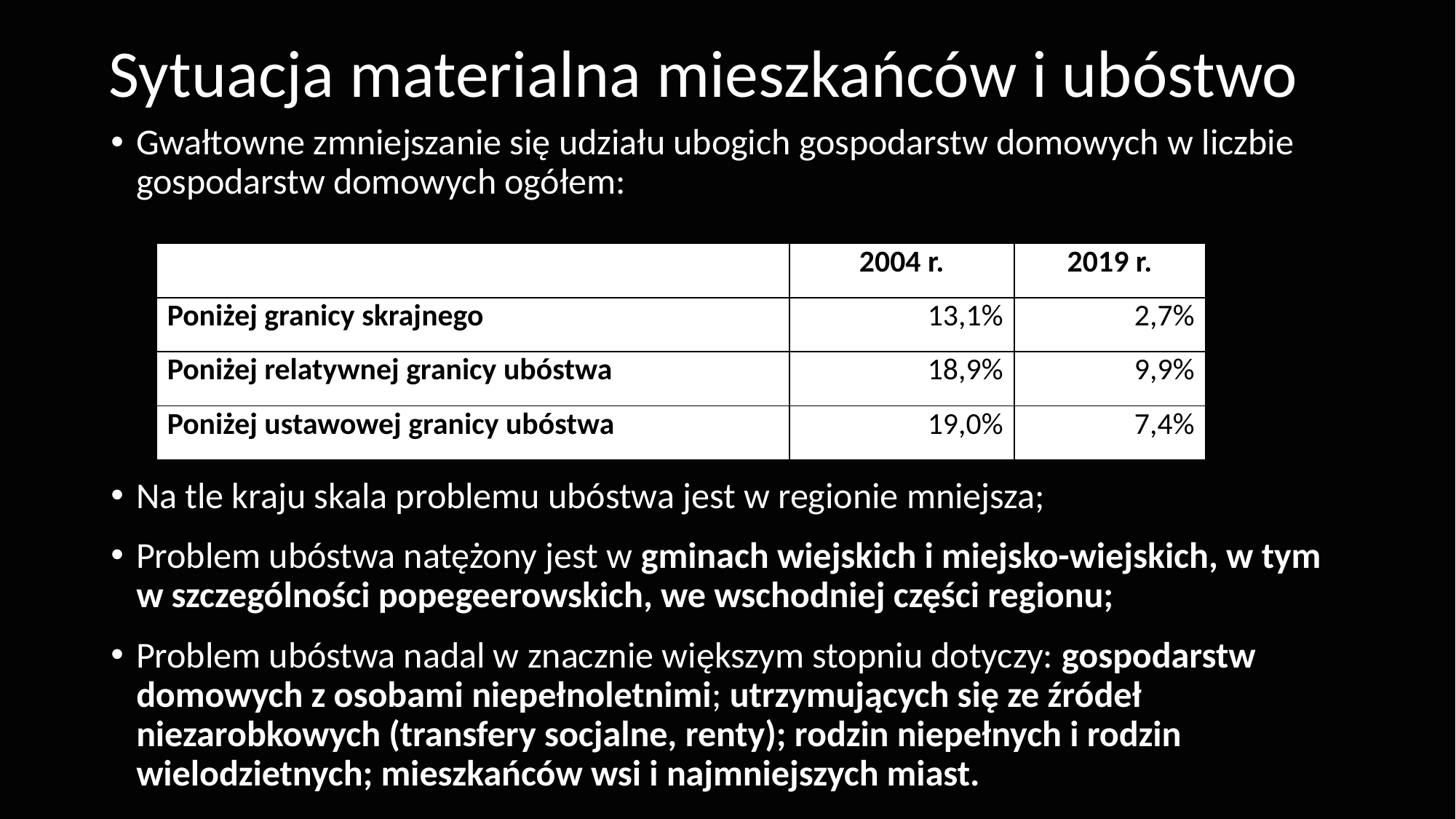

# Sytuacja materialna mieszkańców i ubóstwo
Gwałtowne zmniejszanie się udziału ubogich gospodarstw domowych w liczbie gospodarstw domowych ogółem:

Na tle kraju skala problemu ubóstwa jest w regionie mniejsza;
Problem ubóstwa natężony jest w gminach wiejskich i miejsko-wiejskich, w tym w szczególności popegeerowskich, we wschodniej części regionu;
Problem ubóstwa nadal w znacznie większym stopniu dotyczy: gospodarstw domowych z osobami niepełnoletnimi; utrzymujących się ze źródeł niezarobkowych (transfery socjalne, renty); rodzin niepełnych i rodzin wielodzietnych; mieszkańców wsi i najmniejszych miast.
|  | 2004 r. | 2019 r. |
| --- | --- | --- |
| Poniżej granicy skrajnego | 13,1% | 2,7% |
| Poniżej relatywnej granicy ubóstwa | 18,9% | 9,9% |
| Poniżej ustawowej granicy ubóstwa | 19,0% | 7,4% |